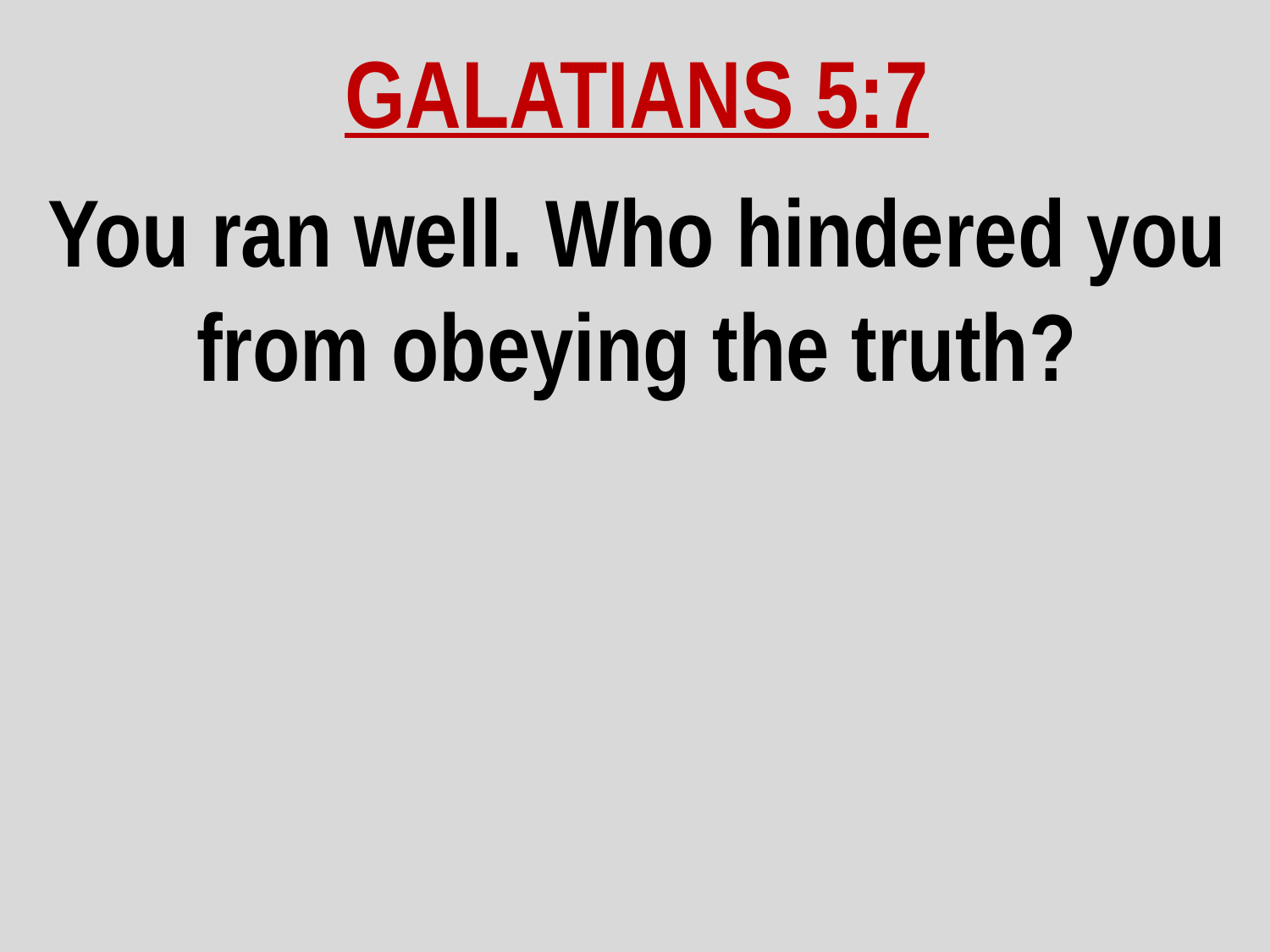

GALATIANS 5:7

You ran well. Who hindered you from obeying the truth?